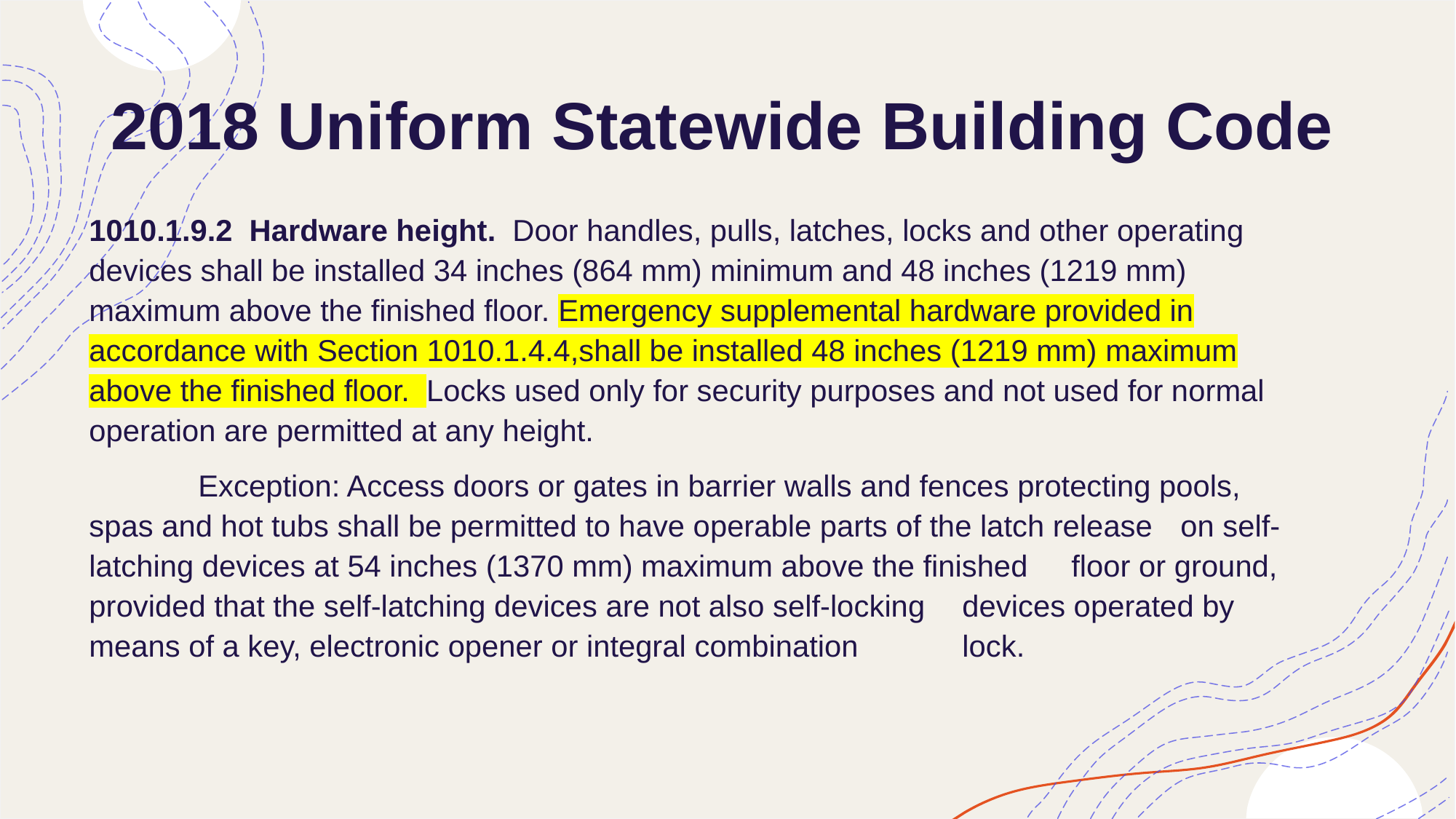

# 2018 Uniform Statewide Building Code
1010.1.9.2  Hardware height.  Door handles, pulls, latches, locks and other operating devices shall be installed 34 inches (864 mm) minimum and 48 inches (1219 mm) maximum above the finished floor. Emergency supplemental hardware provided in accordance with Section 1010.1.4.4,shall be installed 48 inches (1219 mm) maximum above the finished floor.  Locks used only for security purposes and not used for normal operation are permitted at any height.
	Exception: Access doors or gates in barrier walls and fences protecting pools, 	spas and hot tubs shall be permitted to have operable parts of the latch release 	on self-latching devices at 54 inches (1370 mm) maximum above the finished 	floor or ground, provided that the self-latching devices are not also self-locking 	devices operated by means of a key, electronic opener or integral combination 	lock.